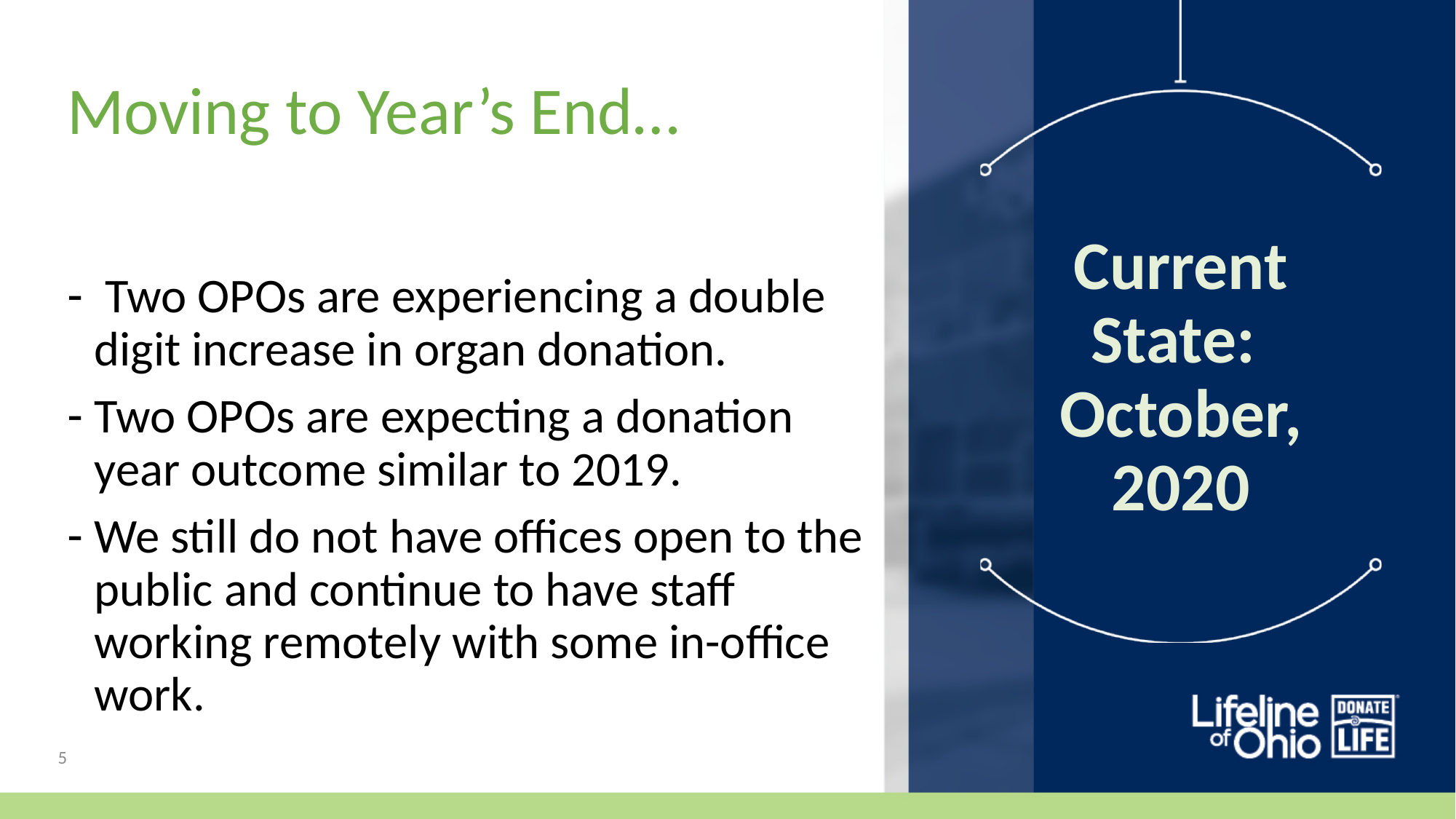

# Moving to Year’s End…
Current State:  October, 2020

 Two OPOs are experiencing a double digit increase in organ donation.
Two OPOs are expecting a donation year outcome similar to 2019.
We still do not have offices open to the public and continue to have staff working remotely with some in-office work.

5